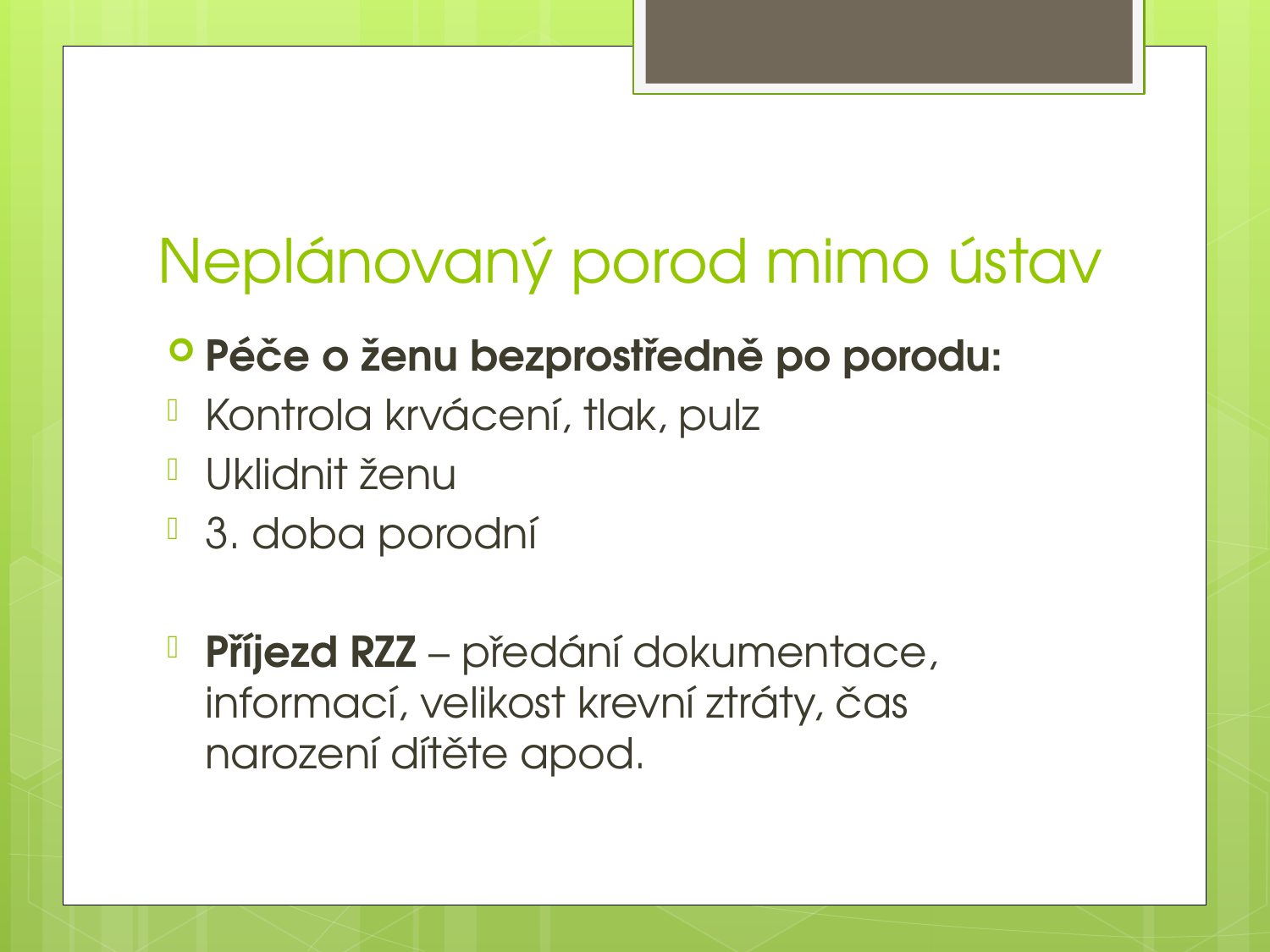

# Neplánovaný porod mimo ústav
Péče o ženu bezprostředně po porodu:
Kontrola krvácení, tlak, pulz
Uklidnit ženu
3. doba porodní

Příjezd RZZ – předání dokumentace, informací, velikost krevní ztráty, čas narození dítěte apod.